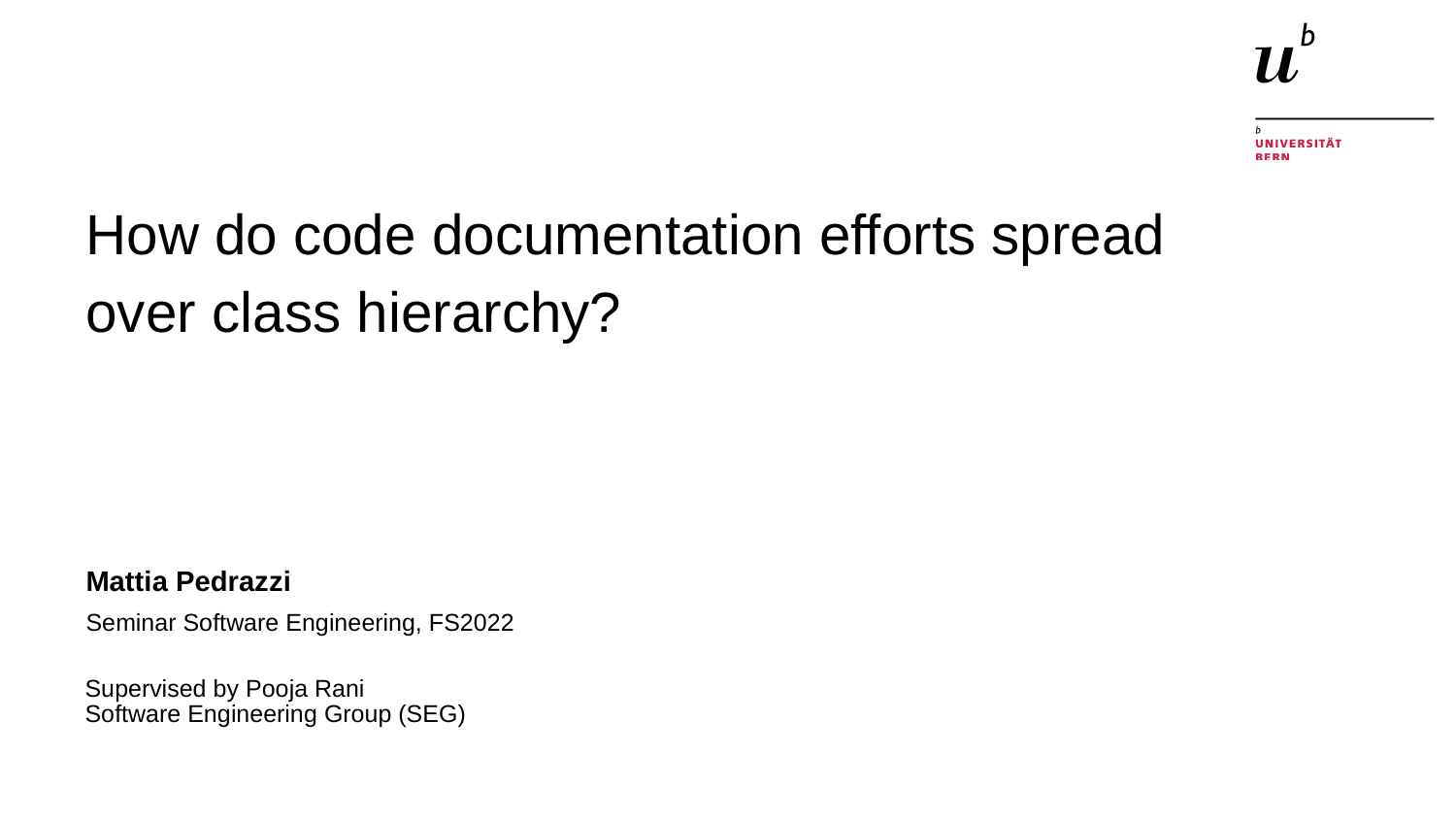

How do code documentation efforts spread over class hierarchy?
Mattia Pedrazzi
Seminar Software Engineering, FS2022

Supervised by Pooja Rani
Software Engineering Group (SEG)